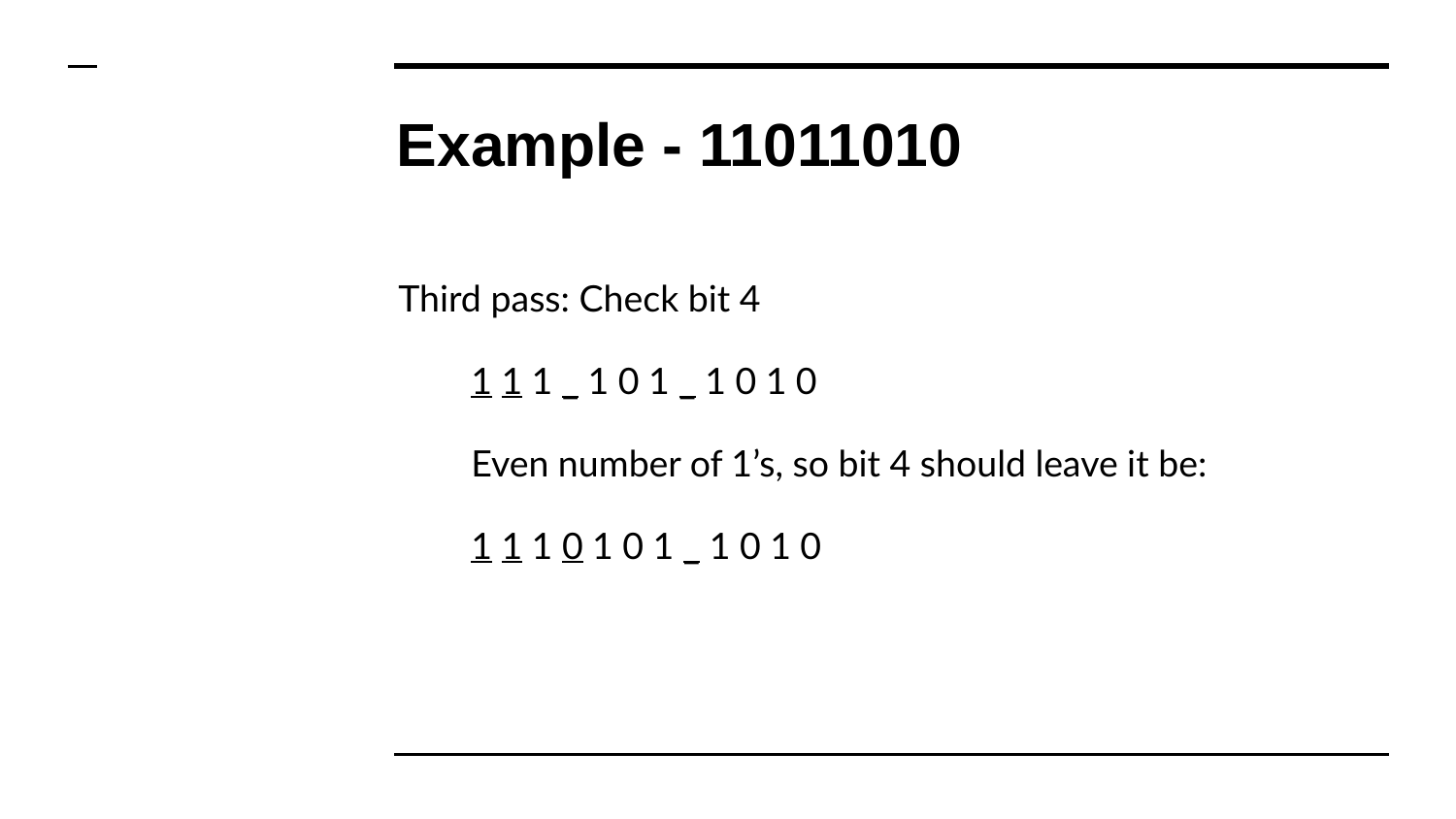

# Example - 11011010
Third pass: Check bit 4
1 1 1 _ 1 0 1 _ 1 0 1 0
Even number of 1’s, so bit 4 should leave it be:
1 1 1 0 1 0 1 _ 1 0 1 0